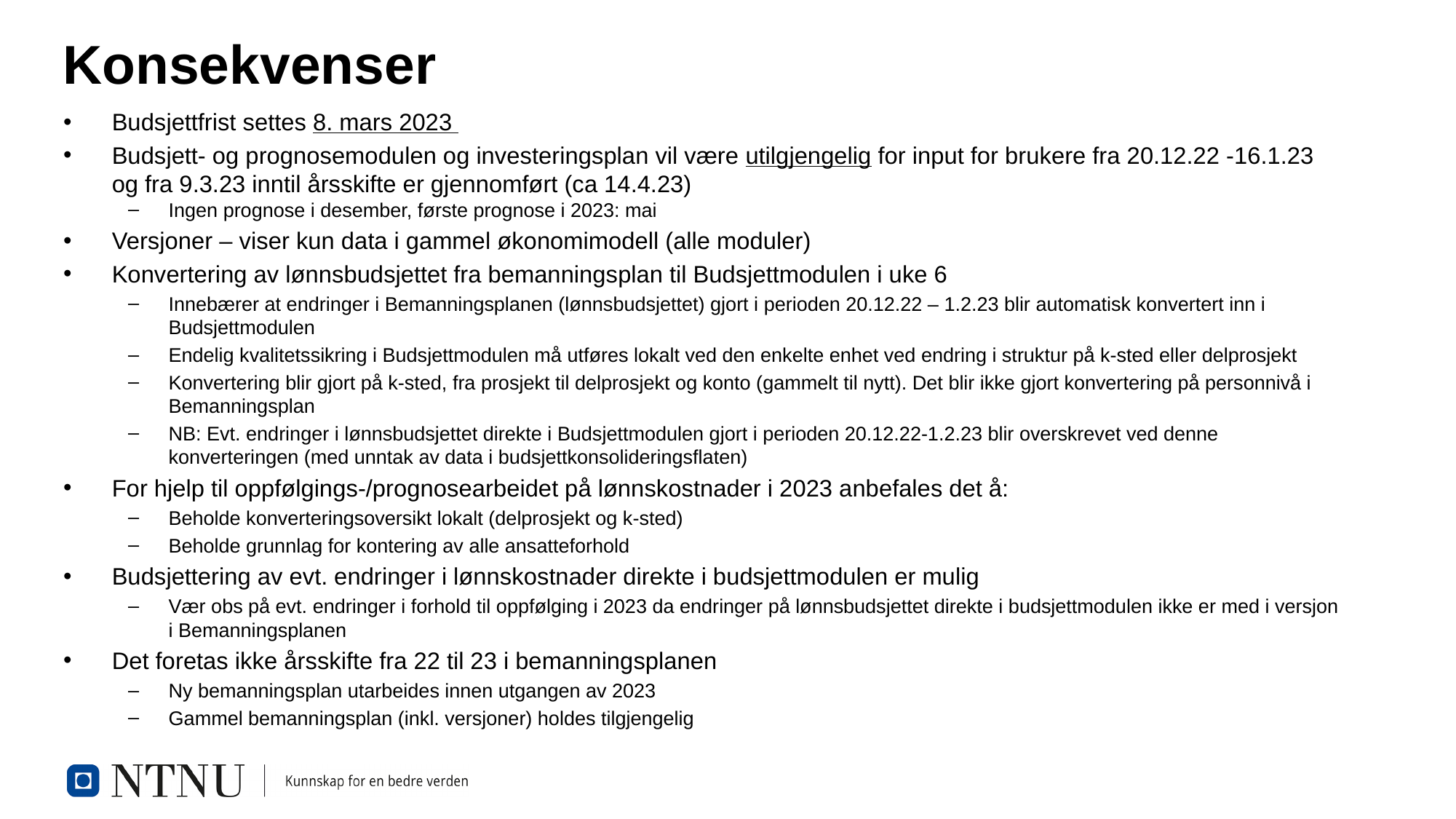

Konsekvenser
Budsjettfrist settes 8. mars 2023
Budsjett- og prognosemodulen og investeringsplan vil være utilgjengelig for input for brukere fra 20.12.22 -16.1.23 og fra 9.3.23 inntil årsskifte er gjennomført (ca 14.4.23)
Ingen prognose i desember, første prognose i 2023: mai
Versjoner – viser kun data i gammel økonomimodell (alle moduler)
Konvertering av lønnsbudsjettet fra bemanningsplan til Budsjettmodulen i uke 6
Innebærer at endringer i Bemanningsplanen (lønnsbudsjettet) gjort i perioden 20.12.22 – 1.2.23 blir automatisk konvertert inn i Budsjettmodulen
Endelig kvalitetssikring i Budsjettmodulen må utføres lokalt ved den enkelte enhet ved endring i struktur på k-sted eller delprosjekt
Konvertering blir gjort på k-sted, fra prosjekt til delprosjekt og konto (gammelt til nytt). Det blir ikke gjort konvertering på personnivå i Bemanningsplan
NB: Evt. endringer i lønnsbudsjettet direkte i Budsjettmodulen gjort i perioden 20.12.22-1.2.23 blir overskrevet ved denne konverteringen (med unntak av data i budsjettkonsolideringsflaten)
For hjelp til oppfølgings-/prognosearbeidet på lønnskostnader i 2023 anbefales det å:
Beholde konverteringsoversikt lokalt (delprosjekt og k-sted)
Beholde grunnlag for kontering av alle ansatteforhold
Budsjettering av evt. endringer i lønnskostnader direkte i budsjettmodulen er mulig
Vær obs på evt. endringer i forhold til oppfølging i 2023 da endringer på lønnsbudsjettet direkte i budsjettmodulen ikke er med i versjon i Bemanningsplanen
Det foretas ikke årsskifte fra 22 til 23 i bemanningsplanen
Ny bemanningsplan utarbeides innen utgangen av 2023
Gammel bemanningsplan (inkl. versjoner) holdes tilgjengelig